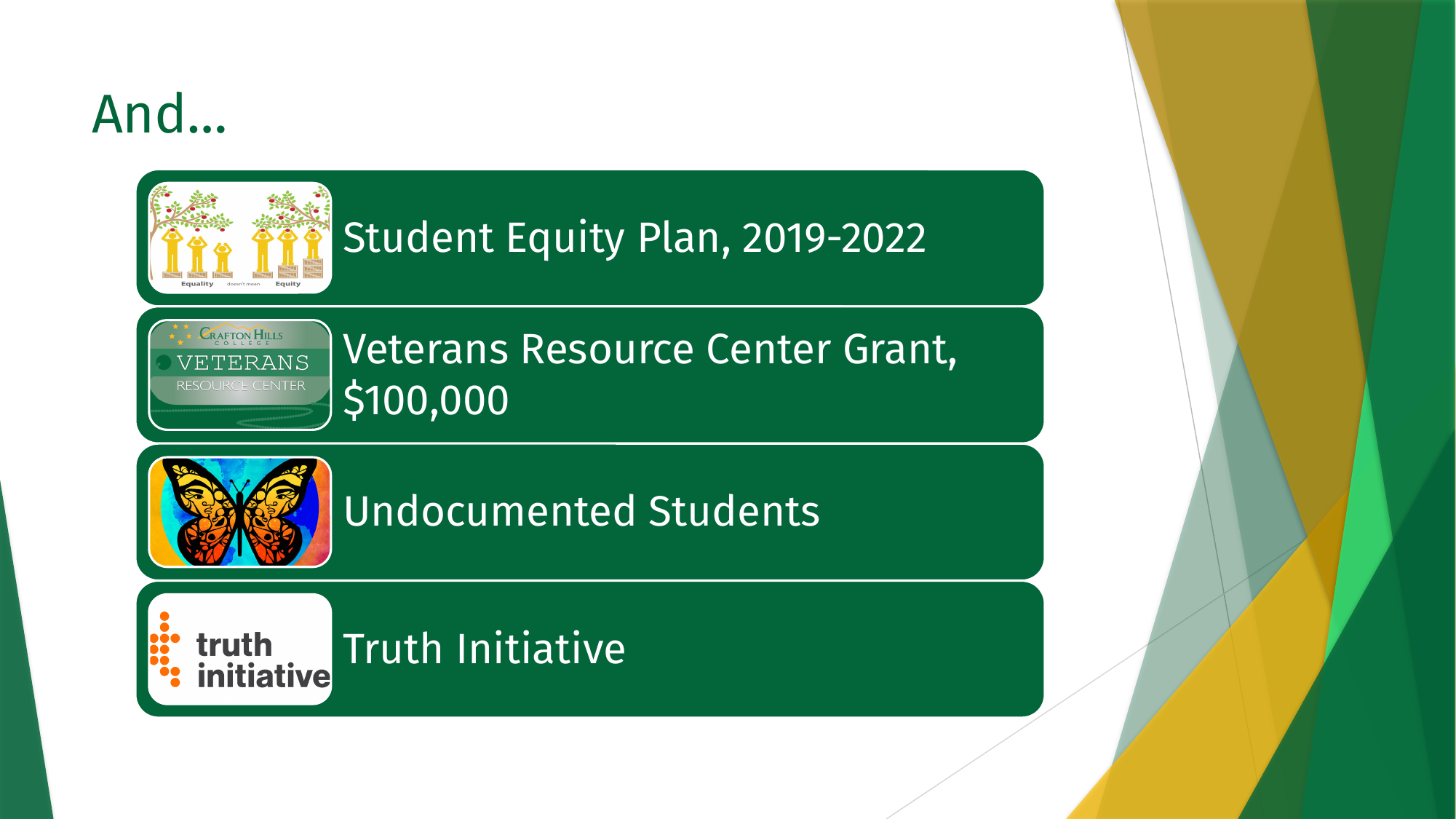

# And…
Student Equity Plan, 2019-2022
Veterans Resource Center Grant, $100,000
Undocumented Students
Truth Initiative